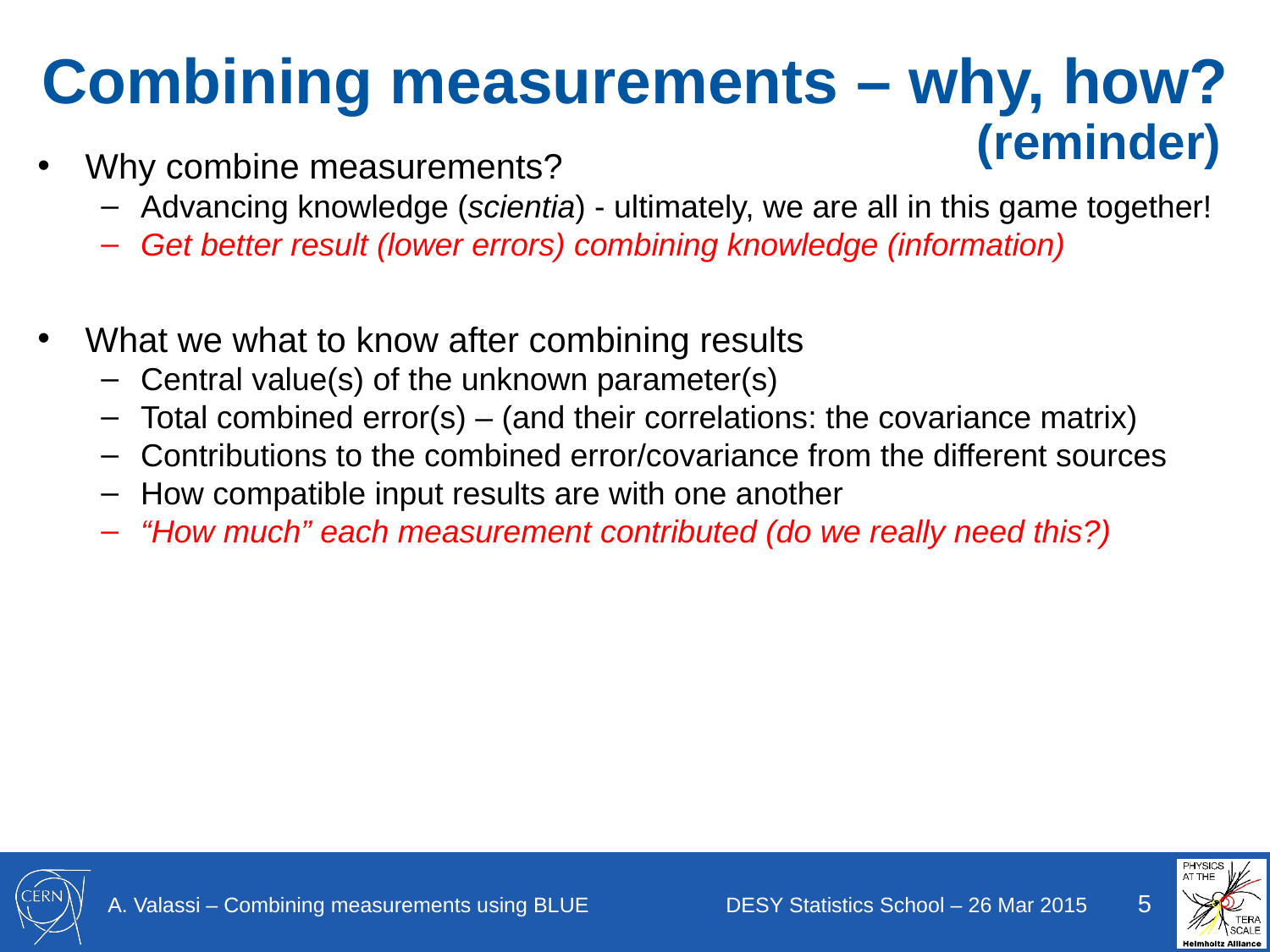

# Combining measurements – why, how?
(reminder)
Why combine measurements?
Advancing knowledge (scientia) - ultimately, we are all in this game together!
Get better result (lower errors) combining knowledge (information)

What we what to know after combining results
Central value(s) of the unknown parameter(s)
Total combined error(s) – (and their correlations: the covariance matrix)
Contributions to the combined error/covariance from the different sources
How compatible input results are with one another
“How much” each measurement contributed (do we really need this?)